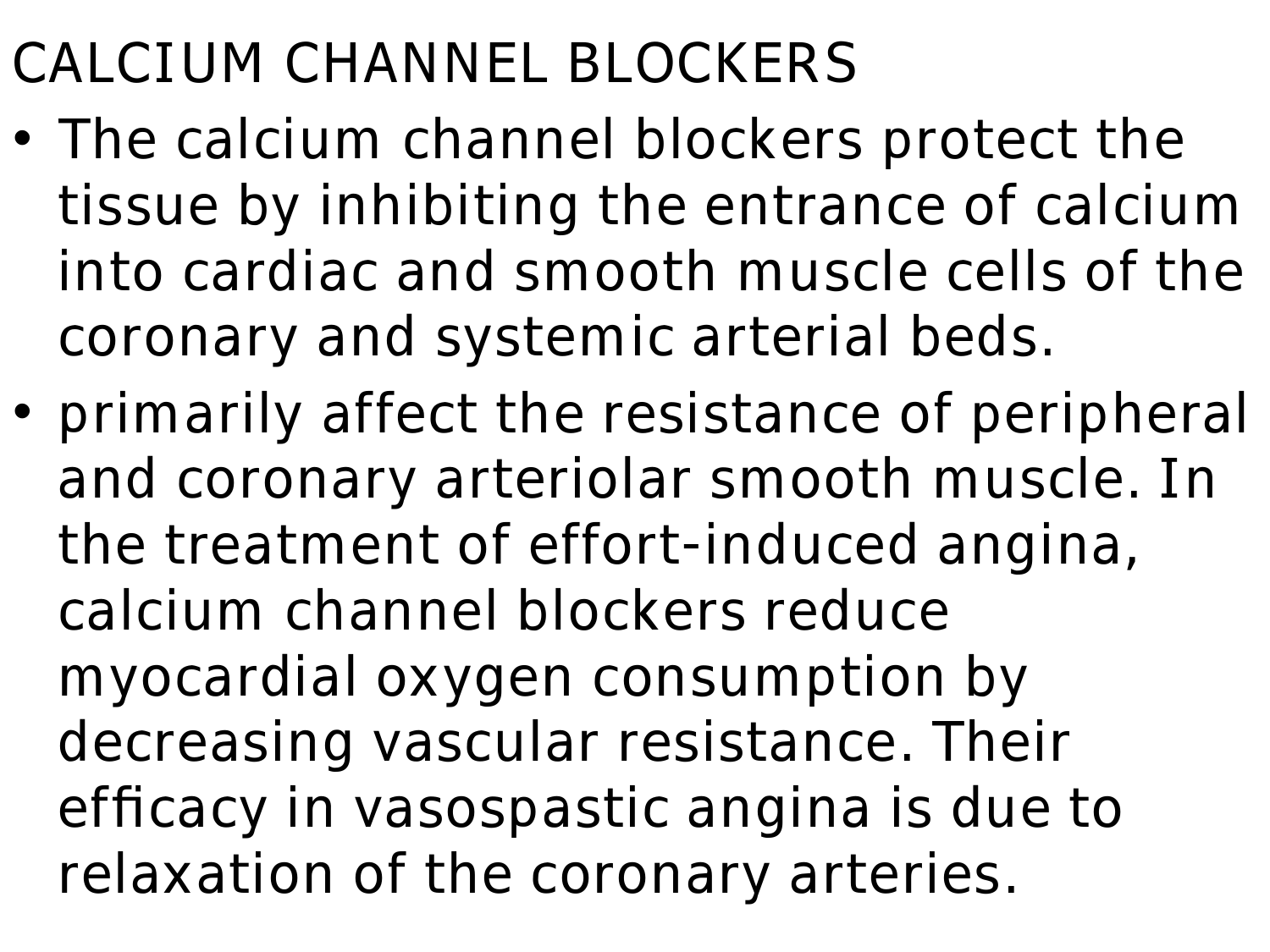

CALCIUM CHANNEL BLOCKERS
The calcium channel blockers protect the tissue by inhibiting the entrance of calcium into cardiac and smooth muscle cells of the coronary and systemic arterial beds.
primarily affect the resistance of peripheral and coronary arteriolar smooth muscle. In the treatment of effort-induced angina, calcium channel blockers reduce myocardial oxygen consumption by decreasing vascular resistance. Their efficacy in vasospastic angina is due to relaxation of the coronary arteries.